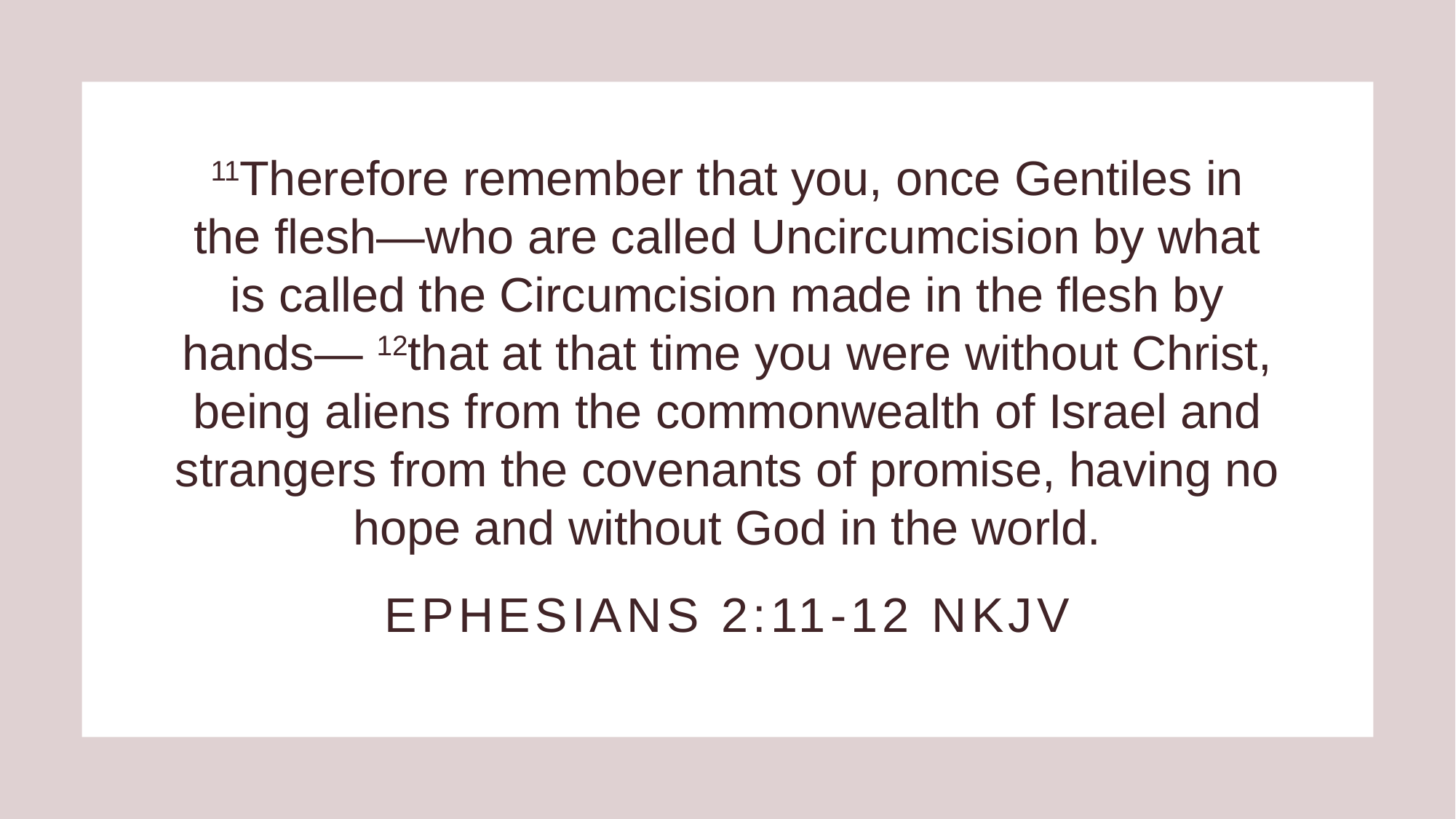

11Therefore remember that you, once Gentiles in the flesh—who are called Uncircumcision by what is called the Circumcision made in the flesh by hands— 12that at that time you were without Christ, being aliens from the commonwealth of Israel and strangers from the covenants of promise, having no hope and without God in the world.
# Ephesians 2:11-12 NKJV